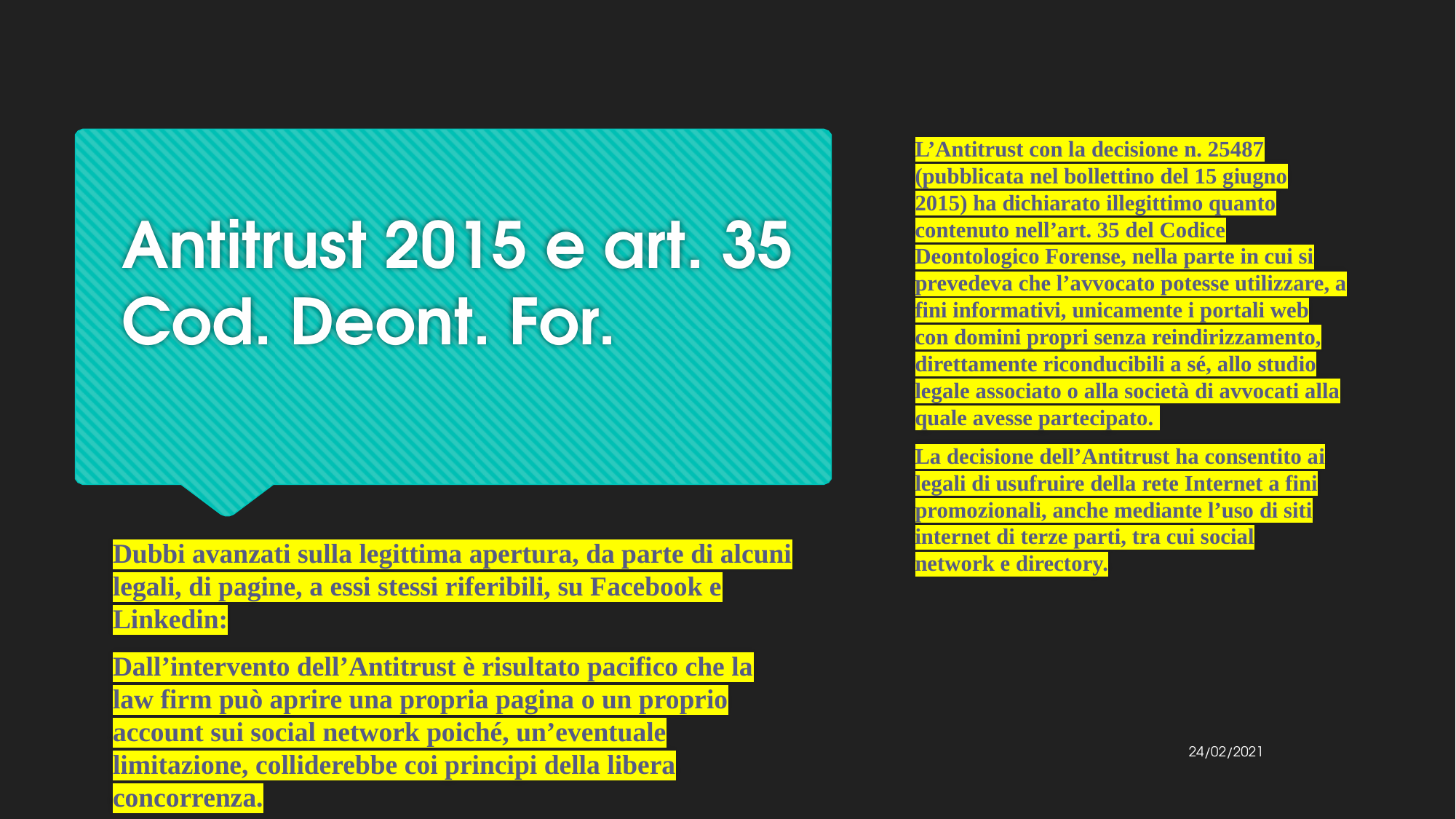

L’Antitrust con la decisione n. 25487 (pubblicata nel bollettino del 15 giugno 2015) ha dichiarato illegittimo quanto contenuto nell’art. 35 del Codice Deontologico Forense, nella parte in cui si prevedeva che l’avvocato potesse utilizzare, a fini informativi, unicamente i portali web con domini propri senza reindirizzamento, direttamente riconducibili a sé, allo studio legale associato o alla società di avvocati alla quale avesse partecipato.
La decisione dell’Antitrust ha consentito ai legali di usufruire della rete Internet a fini promozionali, anche mediante l’uso di siti internet di terze parti, tra cui social network e directory.
# Antitrust 2015 e art. 35 Cod. Deont. For.
Dubbi avanzati sulla legittima apertura, da parte di alcuni legali, di pagine, a essi stessi riferibili, su Facebook e Linkedin:
Dall’intervento dell’Antitrust è risultato pacifico che la law firm può aprire una propria pagina o un proprio account sui social network poiché, un’eventuale limitazione, colliderebbe coi principi della libera concorrenza.
24/02/2021